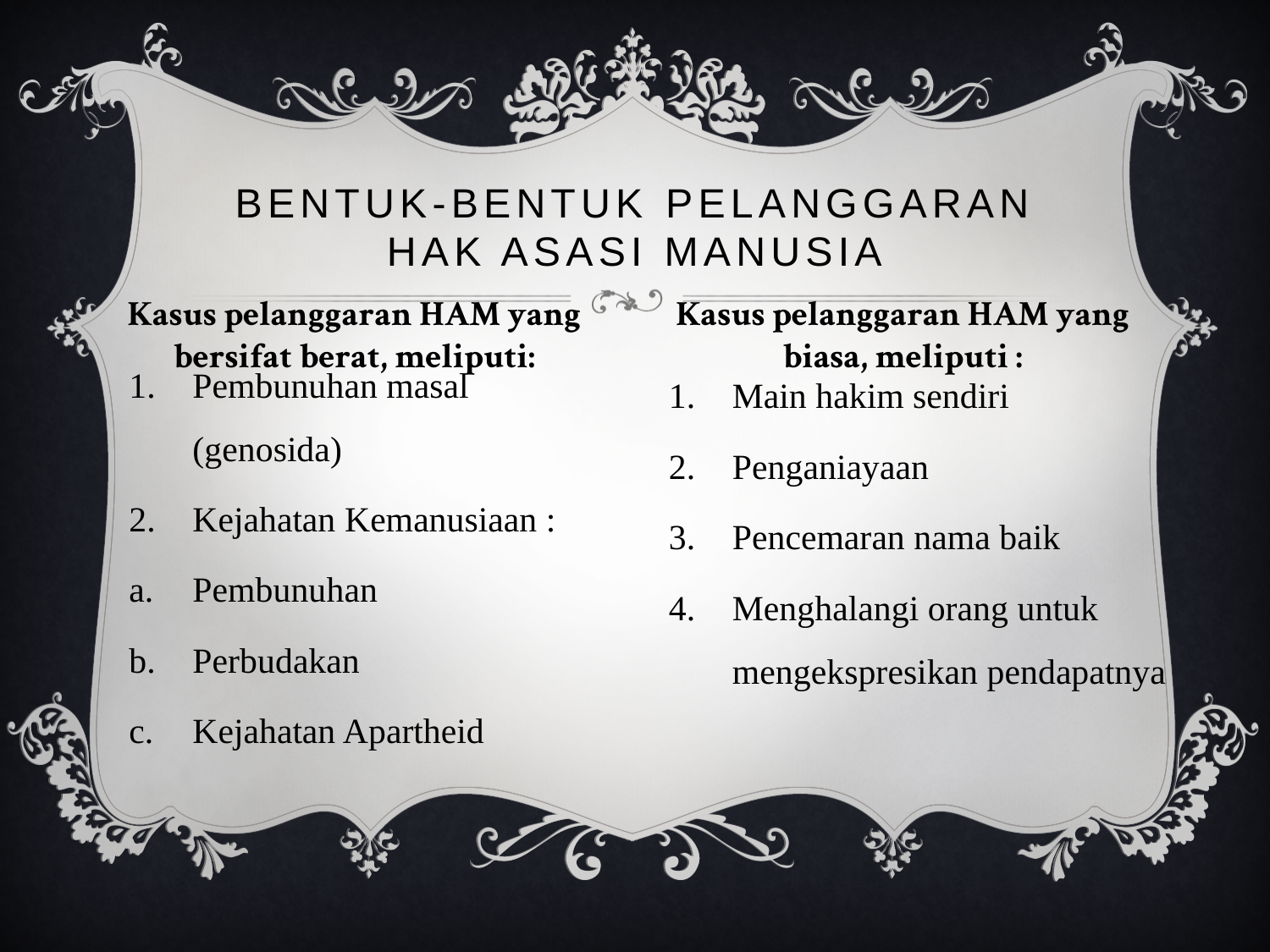

# Bentuk-Bentuk PELANGGARAN HAK ASASI MANUSIA
Kasus pelanggaran HAM yang bersifat berat, meliputi:
Kasus pelanggaran HAM yang biasa, meliputi :

Pembunuhan masal (genosida)
Kejahatan Kemanusiaan :
Pembunuhan
Perbudakan
Kejahatan Apartheid

Main hakim sendiri
Penganiayaan
Pencemaran nama baik
Menghalangi orang untuk mengekspresikan pendapatnya